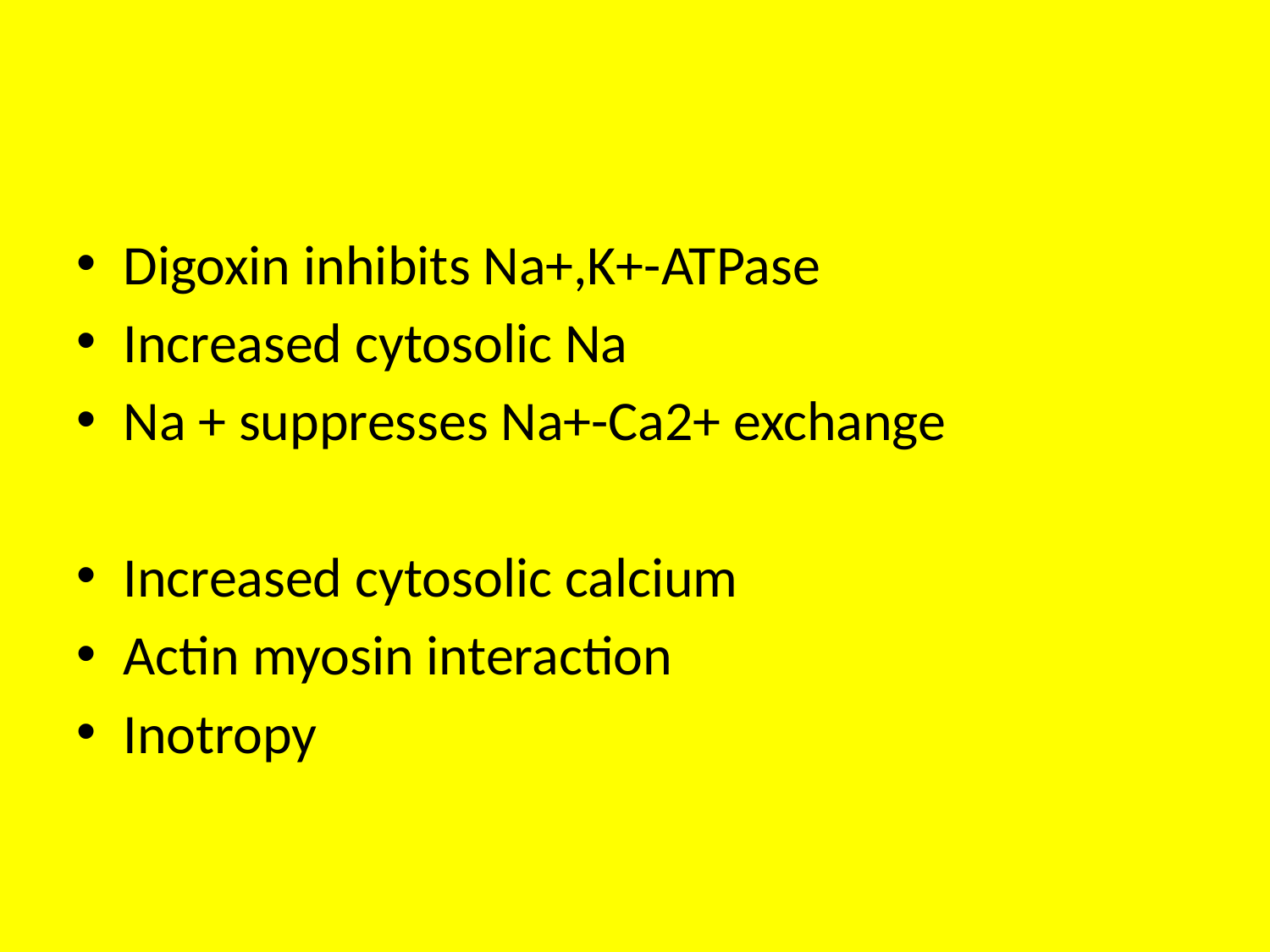

#
Digoxin inhibits Na+,K+-ATPase
Increased cytosolic Na
Na + suppresses Na+-Ca2+ exchange

Increased cytosolic calcium
Actin myosin interaction
Inotropy